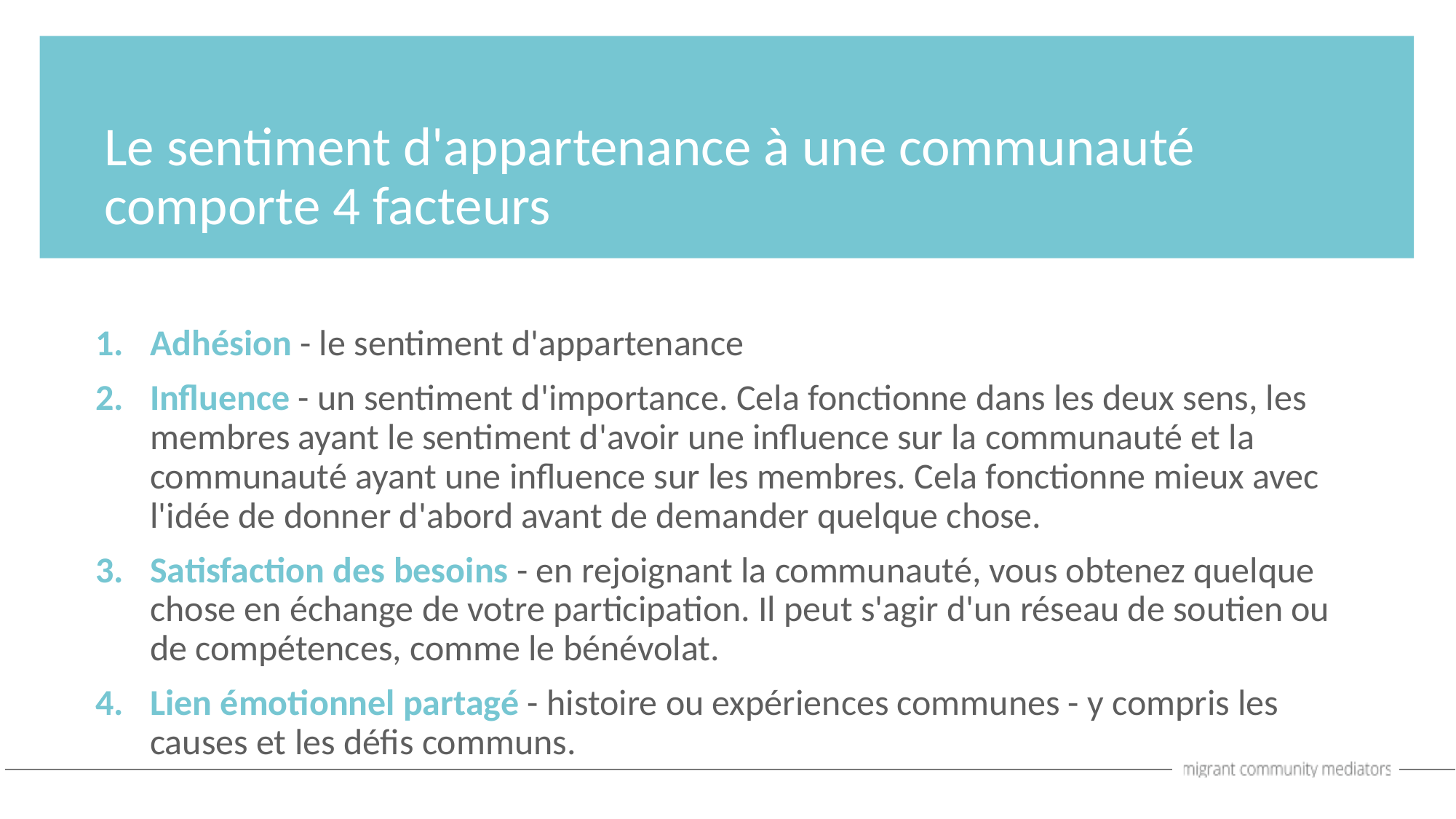

Le sentiment d'appartenance à une communauté comporte 4 facteurs
Adhésion - le sentiment d'appartenance
Influence - un sentiment d'importance. Cela fonctionne dans les deux sens, les membres ayant le sentiment d'avoir une influence sur la communauté et la communauté ayant une influence sur les membres. Cela fonctionne mieux avec l'idée de donner d'abord avant de demander quelque chose.
Satisfaction des besoins - en rejoignant la communauté, vous obtenez quelque chose en échange de votre participation. Il peut s'agir d'un réseau de soutien ou de compétences, comme le bénévolat.
Lien émotionnel partagé - histoire ou expériences communes - y compris les causes et les défis communs.